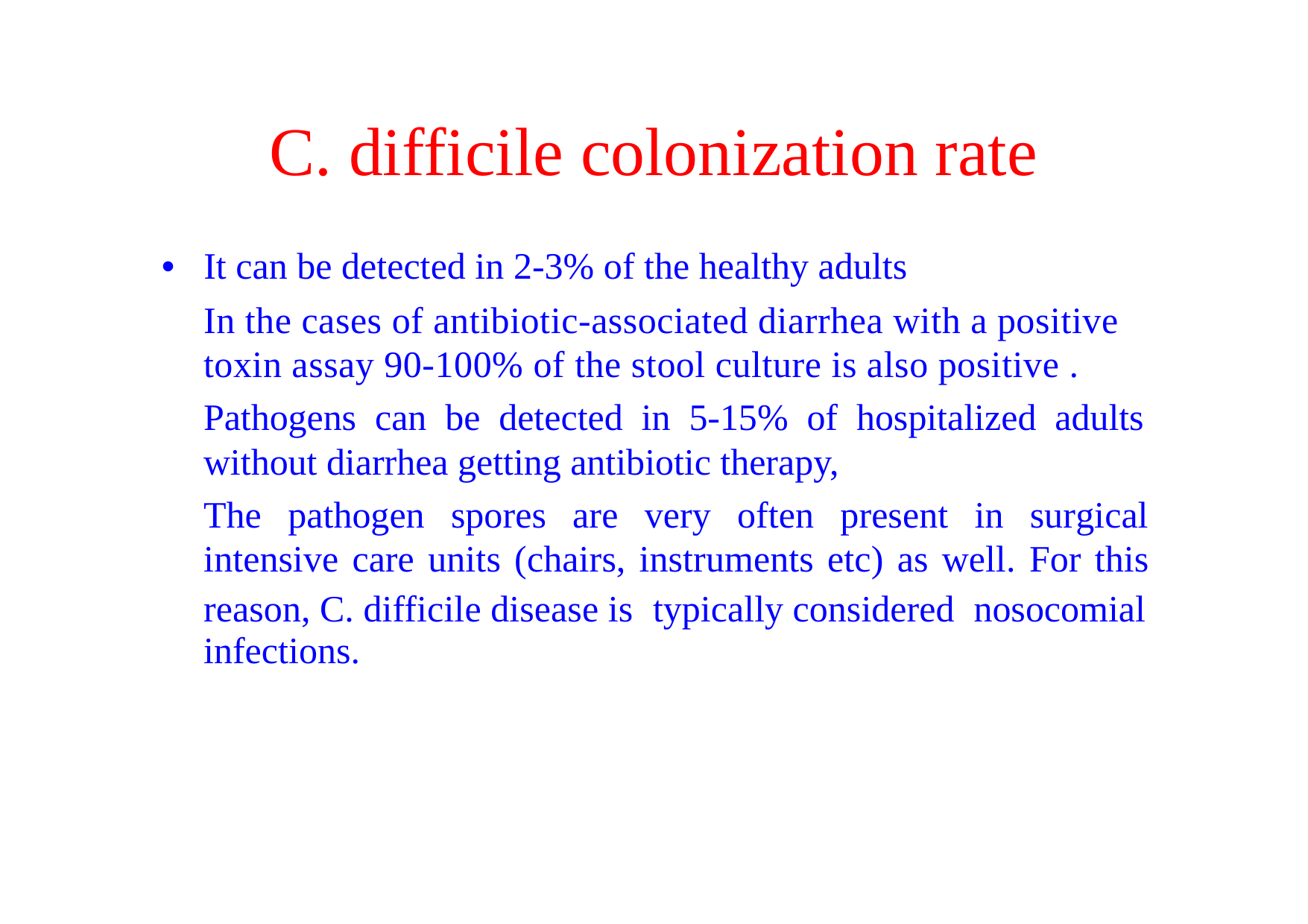

C. difficile colonization rate
•  It can be detected in 2-3% of the healthy adults
	In the cases of antibiotic-associated diarrhea with a positive toxin assay 90-100% of the stool culture is also positive .
	Pathogens  can  be  detected  in  5-15%  of  hospitalized  adults without diarrhea getting antibiotic therapy,
	The  pathogen  spores  are  very  often  present  in  surgical intensive care units (chairs, instruments etc) as well. For this
reason, C. difficile disease is
infections.
typically considered
nosocomial